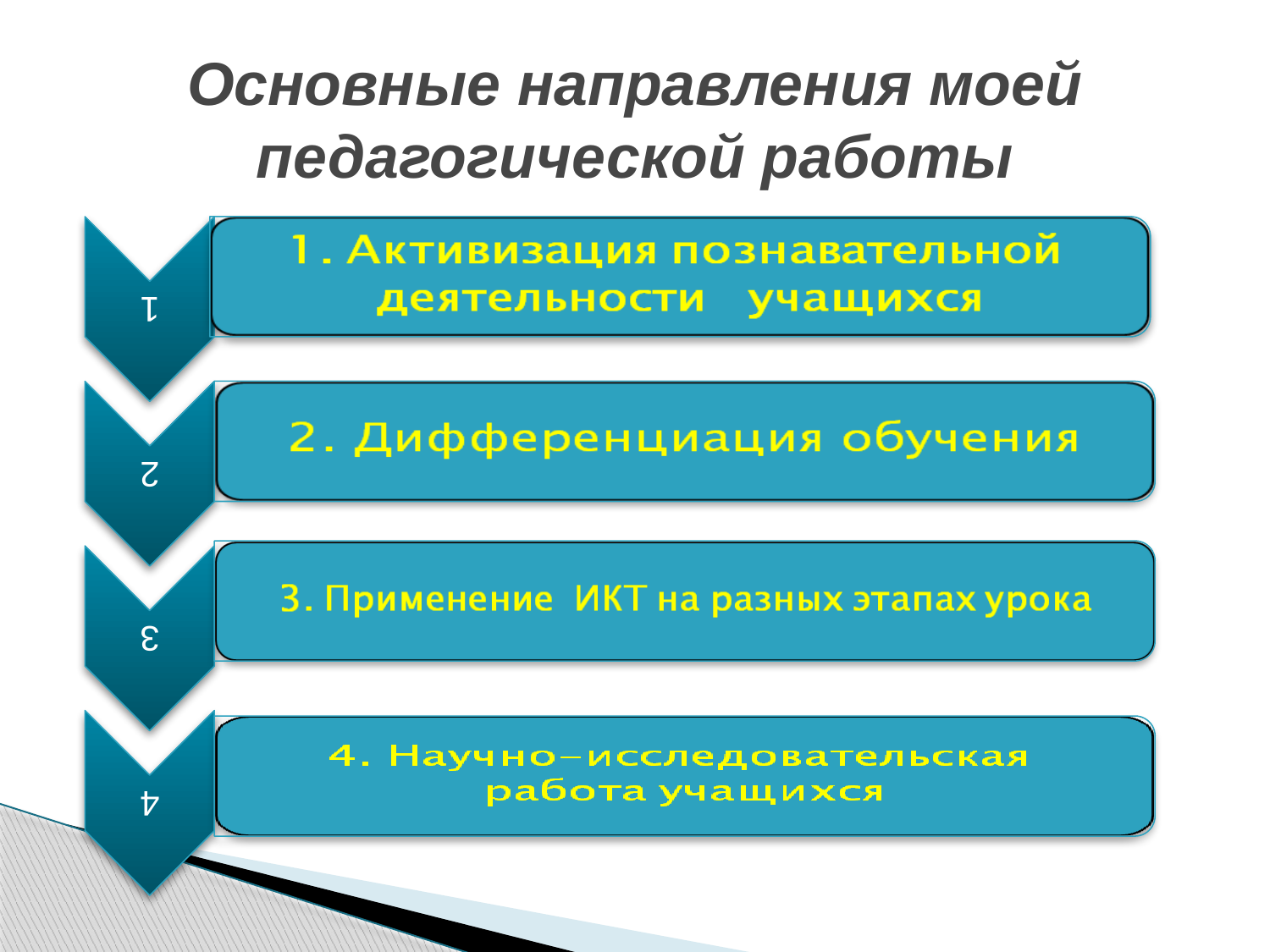

# Основные направления моей педагогической работы
1
2
3
4

Михайлова О.В.